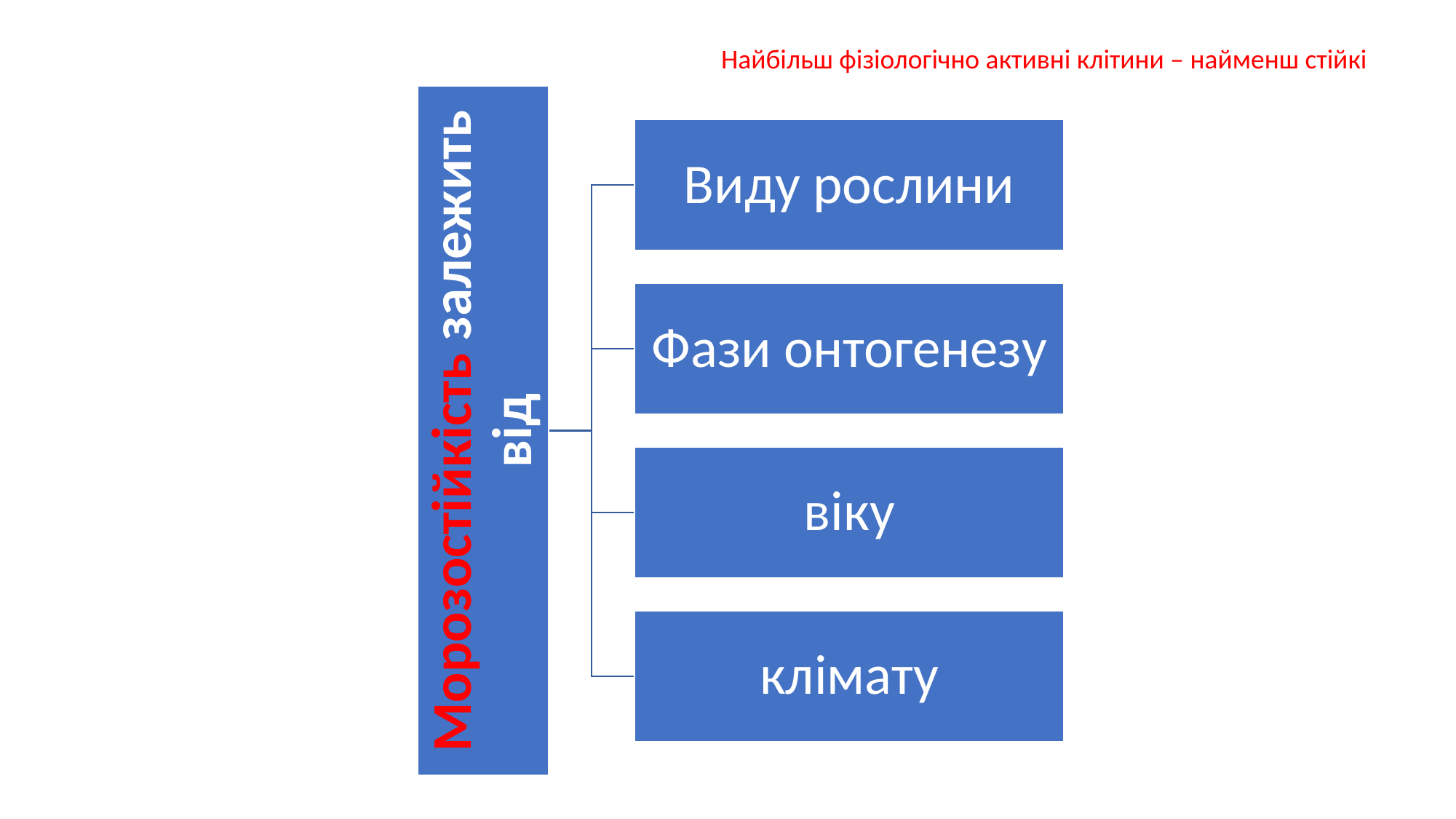

Найбільш фізіологічно активні клітини – найменш стійкі

Морозостійкість залежить від
Виду рослини
Фази онтогенезу
віку
клімату